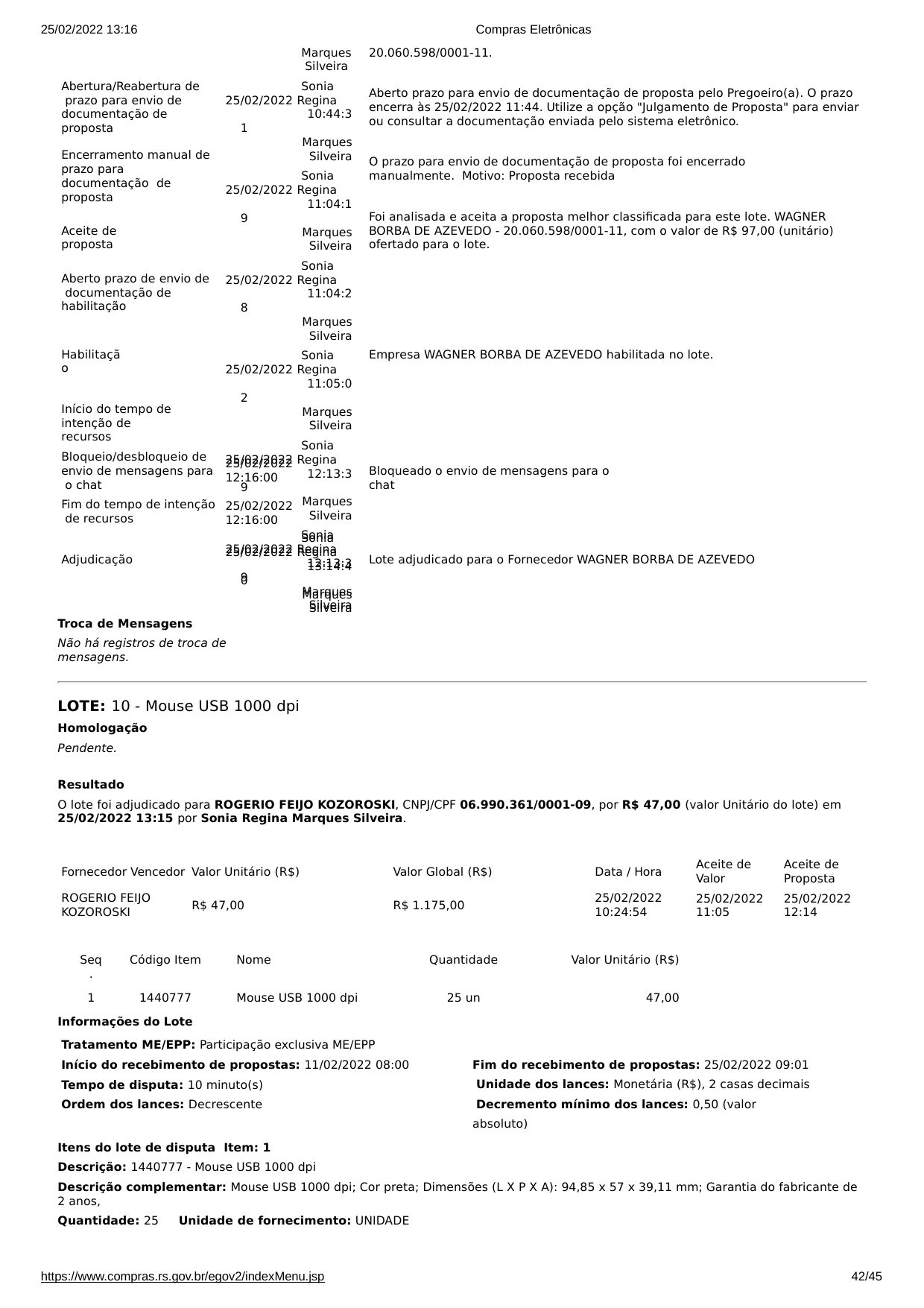

25/02/2022 13:16
Compras Eletrônicas
20.060.598/0001-11.
Marques  Silveira
Sonia  25/02/2022 Regina
10:44:31	Marques
Silveira
Sonia  25/02/2022 Regina
11:04:19	Marques
Silveira
Sonia  25/02/2022 Regina
11:04:28	Marques
Silveira
Sonia  25/02/2022 Regina
11:05:02	Marques
Silveira
Sonia  25/02/2022 Regina
12:13:39	Marques
Silveira
Sonia  25/02/2022 Regina
12:13:39	Marques
Silveira
Abertura/Reabertura de  prazo para envio de
documentação de  proposta
Aberto prazo para envio de documentação de proposta pelo Pregoeiro(a). O prazo
encerra às 25/02/2022 11:44. Utilize a opção "Julgamento de Proposta" para enviar  ou consultar a documentação enviada pelo sistema eletrônico.
Encerramento manual de  prazo para documentação  de proposta
O prazo para envio de documentação de proposta foi encerrado manualmente.  Motivo: Proposta recebida
Foi analisada e aceita a proposta melhor classificada para este lote. WAGNER
BORBA DE AZEVEDO - 20.060.598/0001-11, com o valor de R$ 97,00 (unitário)  ofertado para o lote.
Aceite de proposta
Aberto prazo de envio de  documentação de  habilitação
Habilitação
Empresa WAGNER BORBA DE AZEVEDO habilitada no lote.
Início do tempo de  intenção de recursos
Bloqueio/desbloqueio de  envio de mensagens para  o chat
Fim do tempo de intenção  de recursos
25/02/2022
12:16:00

25/02/2022
12:16:00
Bloqueado o envio de mensagens para o chat
Sonia  25/02/2022 Regina
13:14:40	Marques
Silveira
Adjudicação
Lote adjudicado para o Fornecedor WAGNER BORBA DE AZEVEDO
Troca de Mensagens
Não há registros de troca de mensagens.

LOTE: 10 - Mouse USB 1000 dpi
Homologação
Pendente.

Resultado
O lote foi adjudicado para ROGERIO FEIJO KOZOROSKI, CNPJ/CPF 06.990.361/0001-09, por R$ 47,00 (valor Unitário do lote) em
25/02/2022 13:15 por Sonia Regina Marques Silveira.
Aceite de	Aceite de
Valor	Proposta
25/02/2022	25/02/2022
11:05	12:14
Fornecedor Vencedor Valor Unitário (R$)
Valor Global (R$)
Data / Hora
ROGERIO FEIJO  KOZOROSKI
25/02/2022
10:24:54
R$ 47,00
R$ 1.175,00
| Seq. | Código Item | Nome | Quantidade | Valor Unitário (R$) |
| --- | --- | --- | --- | --- |
| 1 | 1440777 | Mouse USB 1000 dpi | 25 un | 47,00 |
Informações do Lote
Tratamento ME/EPP: Participação exclusiva ME/EPP
Início do recebimento de propostas: 11/02/2022 08:00
Tempo de disputa: 10 minuto(s)
Ordem dos lances: Decrescente
Fim do recebimento de propostas: 25/02/2022 09:01  Unidade dos lances: Monetária (R$), 2 casas decimais  Decremento mínimo dos lances: 0,50 (valor absoluto)
Itens do lote de disputa  Item: 1
Descrição: 1440777 - Mouse USB 1000 dpi
Descrição complementar: Mouse USB 1000 dpi; Cor preta; Dimensões (L X P X A): 94,85 x 57 x 39,11 mm; Garantia do fabricante de  2 anos,
Quantidade: 25	Unidade de fornecimento: UNIDADE
https://www.compras.rs.gov.br/egov2/indexMenu.jsp
# 42/45